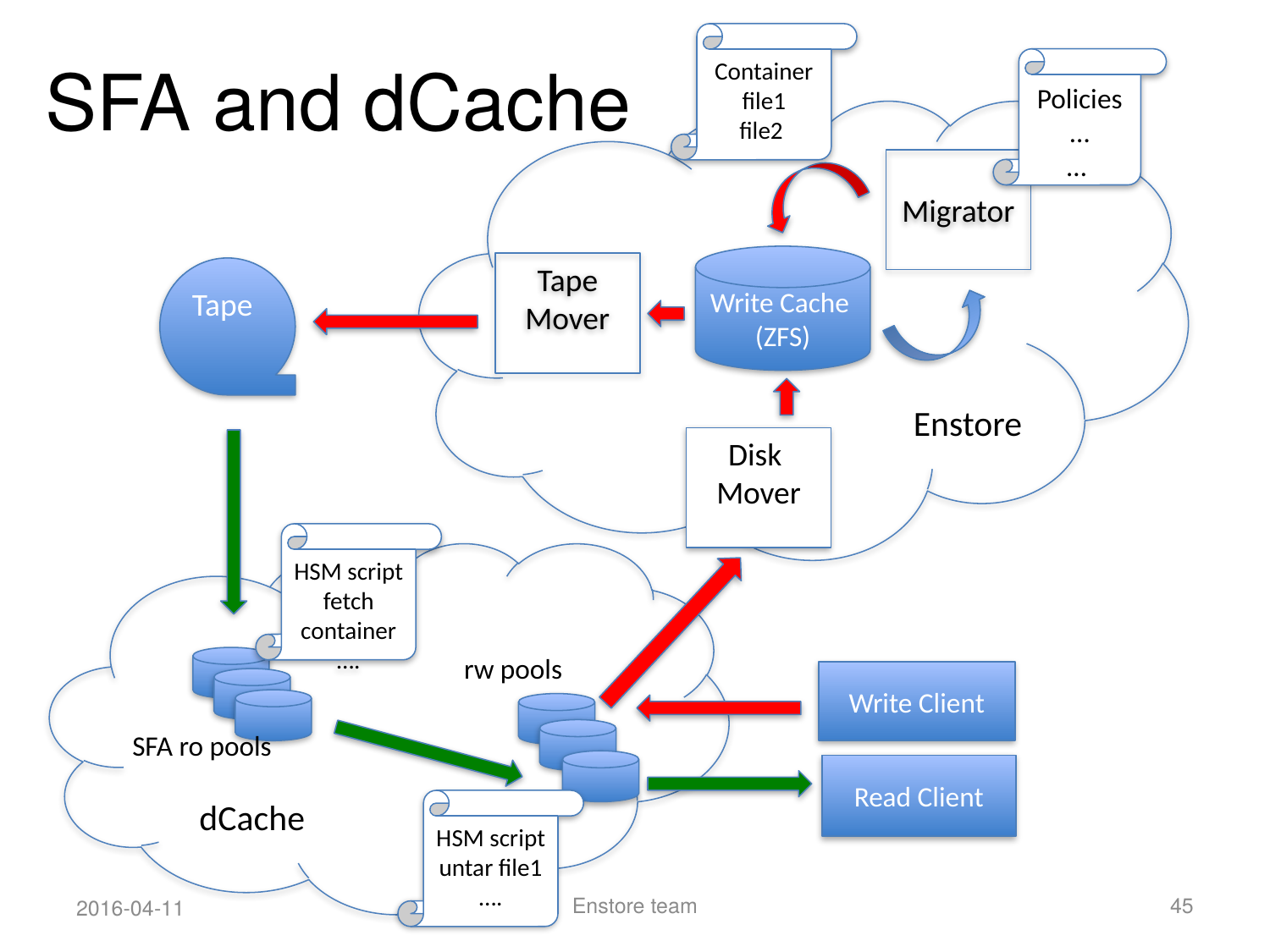

# SFA and dCache
Container
file1
file2
Policies
…
…

Migrator

Write Cache
(ZFS)
Tape
Mover
Tape

Enstore
Disk
Mover

HSM script
fetch container
….

rw pools

Write Client

SFA ro pools

Read Client

dCache
HSM script
untar file1
….
2016-04-11
Enstore team
45